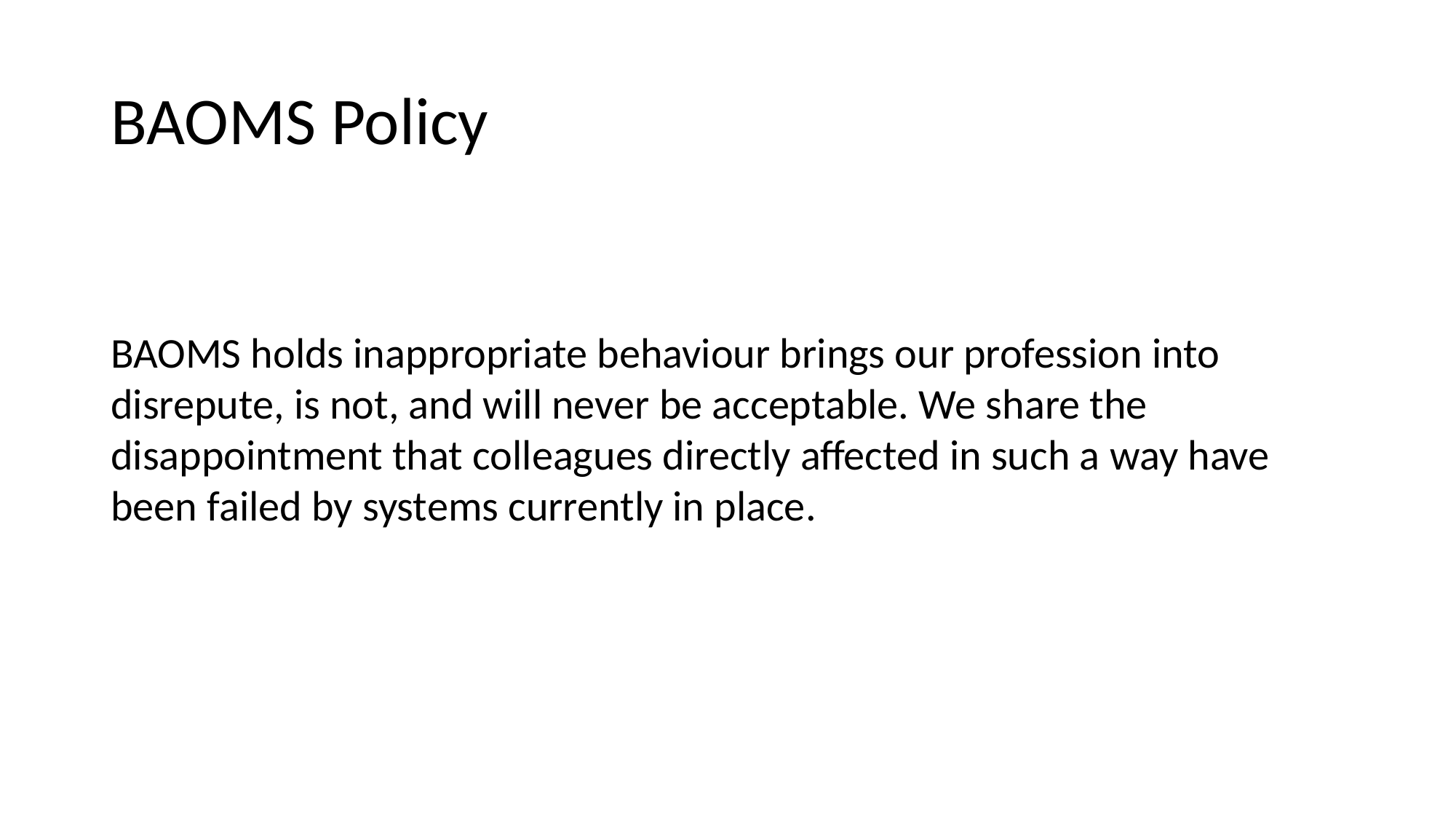

# BAOMS Policy

BAOMS holds inappropriate behaviour brings our profession into disrepute, is not, and will never be acceptable. We share the disappointment that colleagues directly affected in such a way have been failed by systems currently in place.